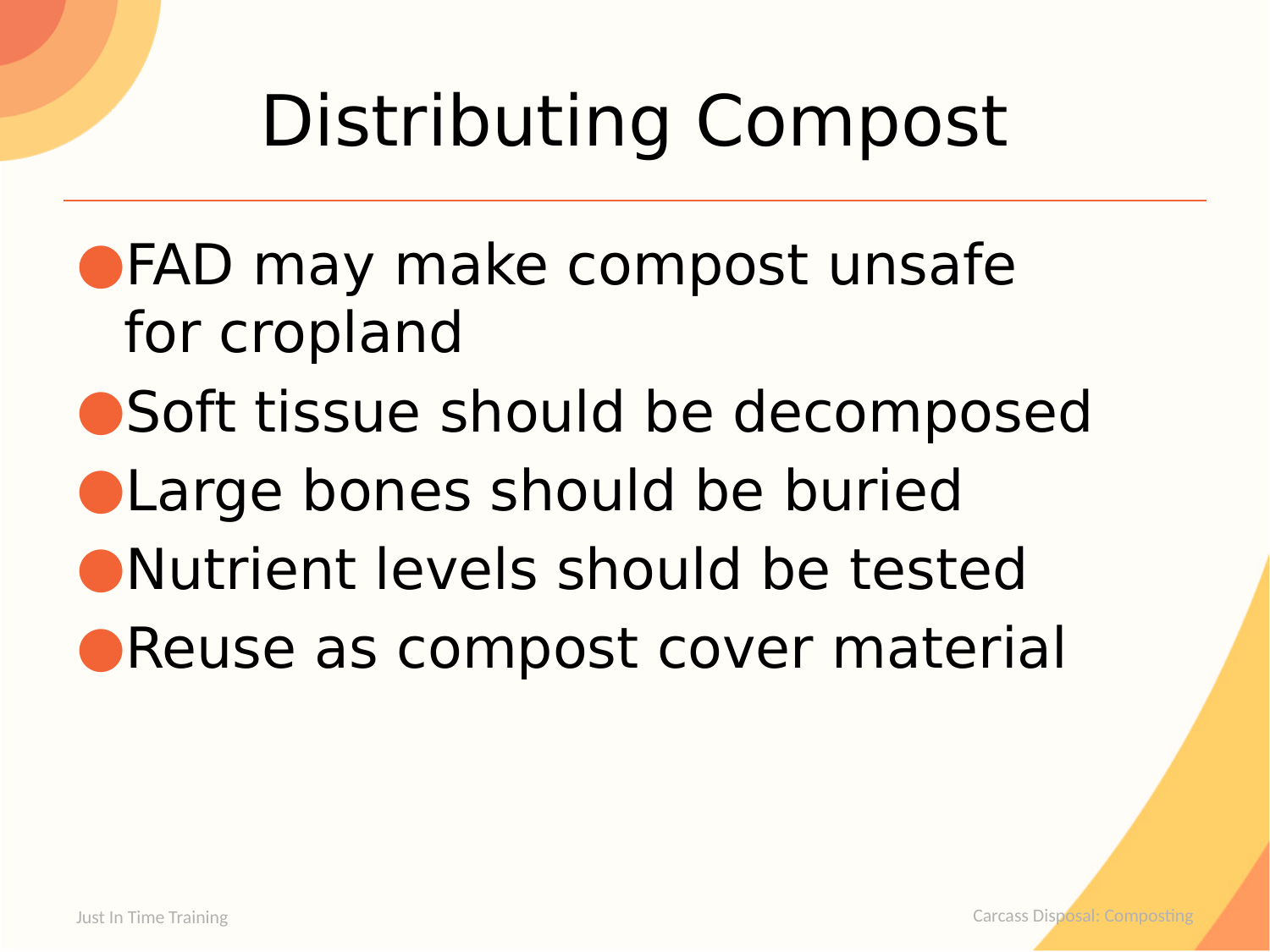

# Distributing Compost
FAD may make compost unsafe
for cropland
Soft tissue should be decomposed
Large bones should be buried
Nutrient levels should be tested
Reuse as compost cover material
Just In Time Training
Carcass Disposal: Composting